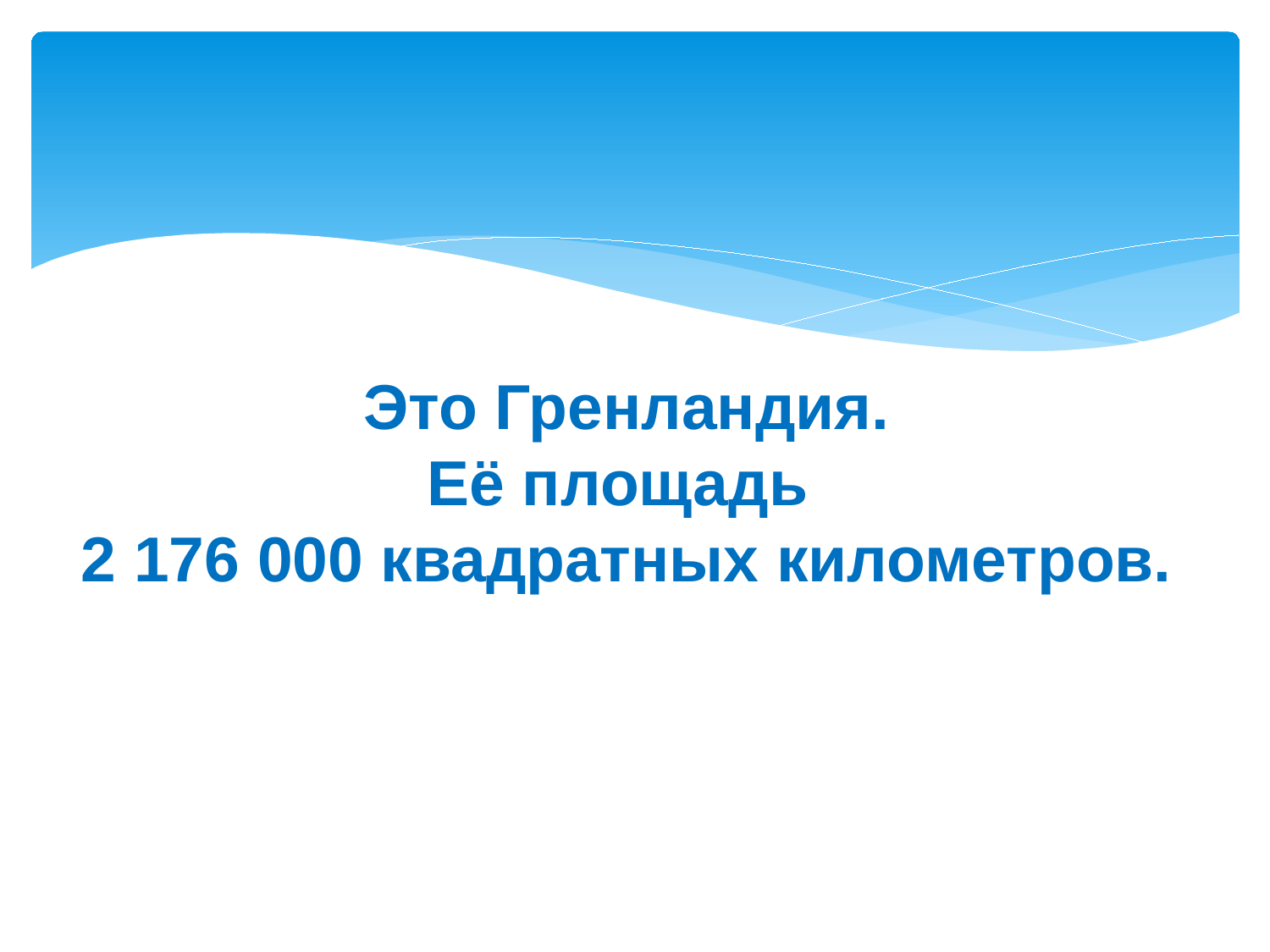

# Это Гренландия. Её площадь 2 176 000 квадратных километров.